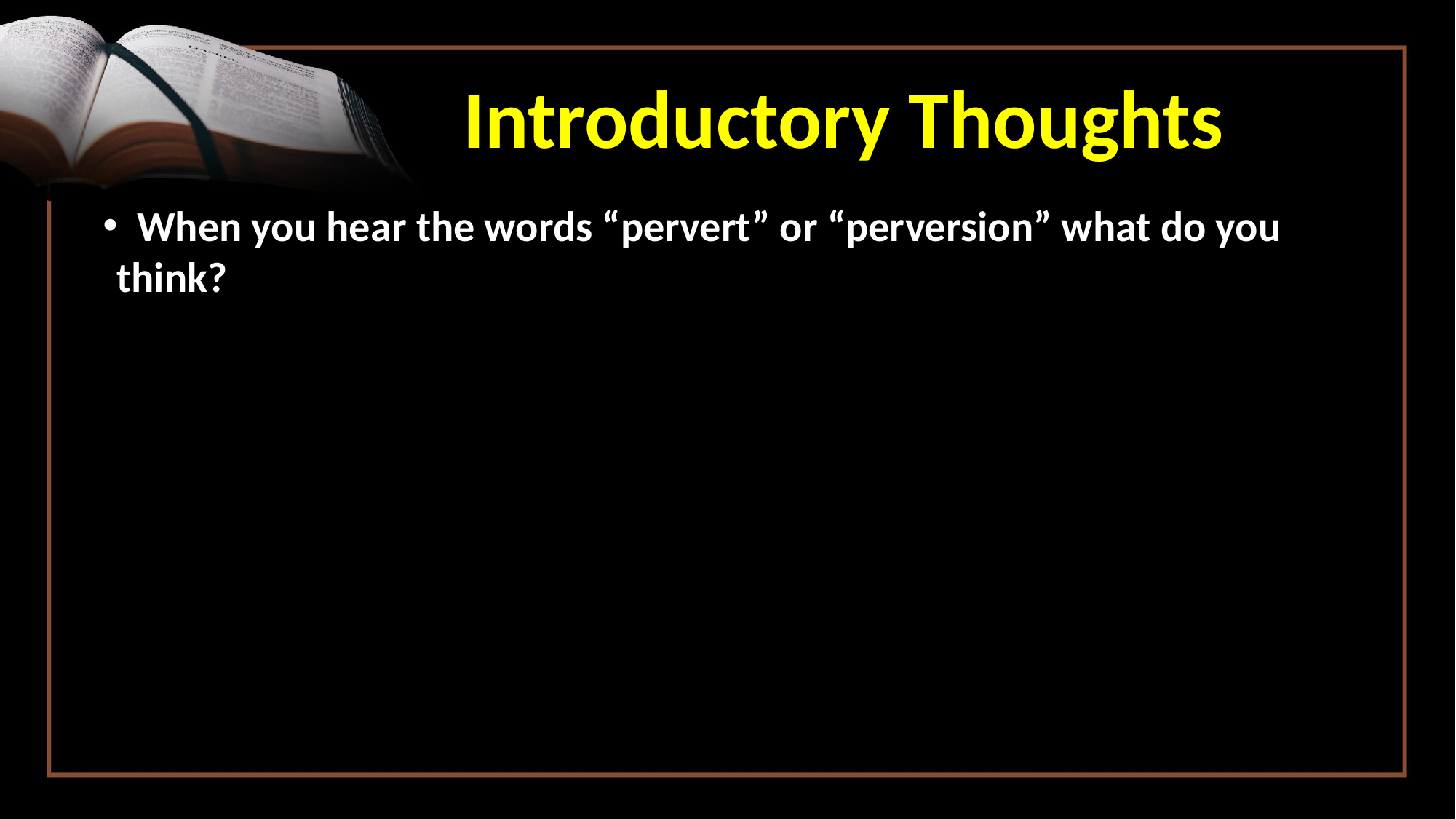

Introductory Thoughts
  When you hear the words “pervert” or “perversion” what do you think?